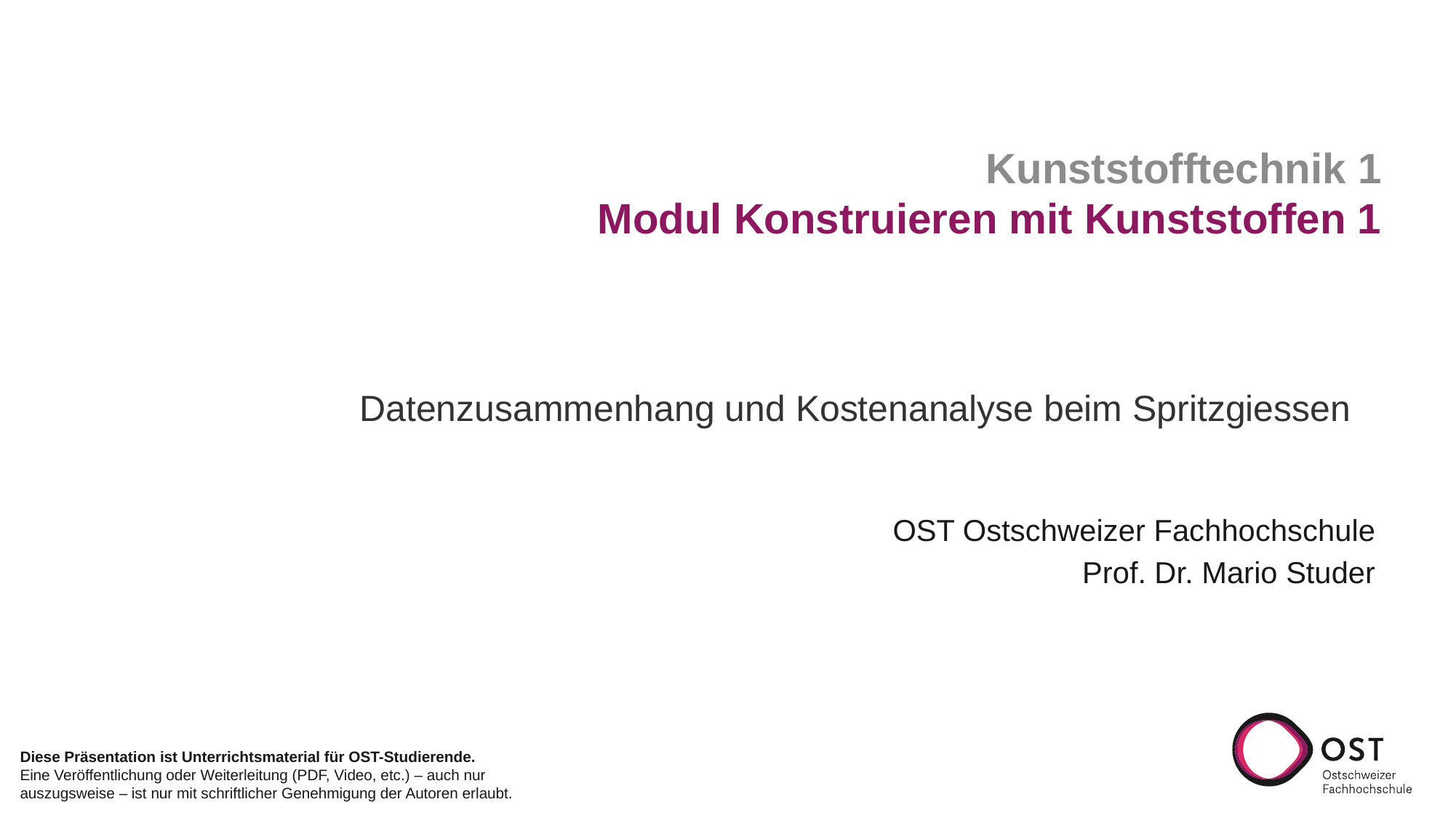

Kunststofftechnik 1
Modul Konstruieren mit Kunststoffen 1

	Datenzusammenhang und Kostenanalyse beim Spritzgiessen
OST Ostschweizer Fachhochschule
Prof. Dr. Mario Studer
Diese Präsentation ist Unterrichtsmaterial für OST-Studierende.
Eine Veröffentlichung oder Weiterleitung (PDF, Video, etc.) – auch nur auszugsweise – ist nur mit schriftlicher Genehmigung der Autoren erlaubt.